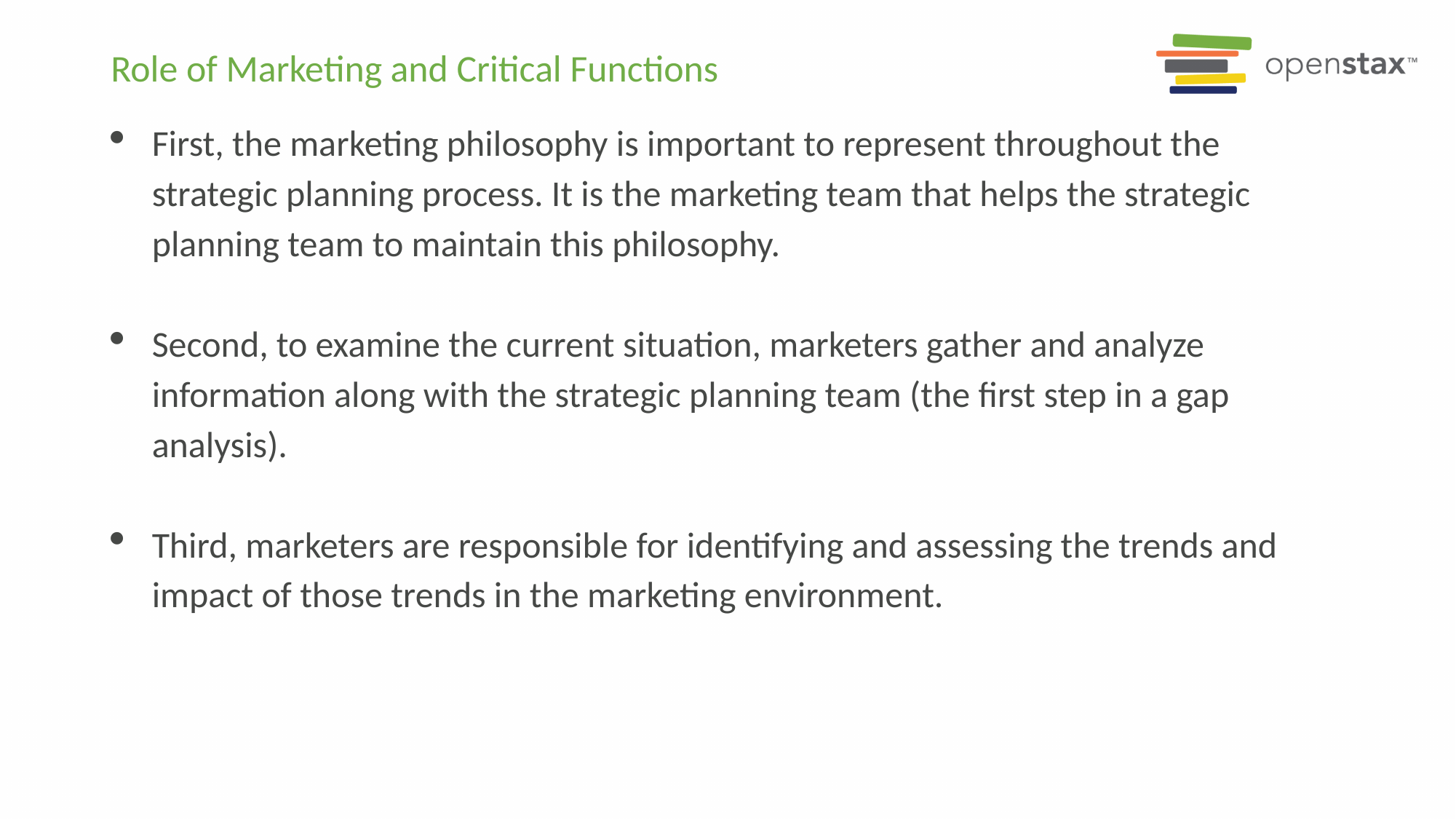

# Role of Marketing and Critical Functions
First, the marketing philosophy is important to represent throughout the strategic planning process. It is the marketing team that helps the strategic planning team to maintain this philosophy.

Second, to examine the current situation, marketers gather and analyze information along with the strategic planning team (the first step in a gap analysis).

Third, marketers are responsible for identifying and assessing the trends and impact of those trends in the marketing environment.